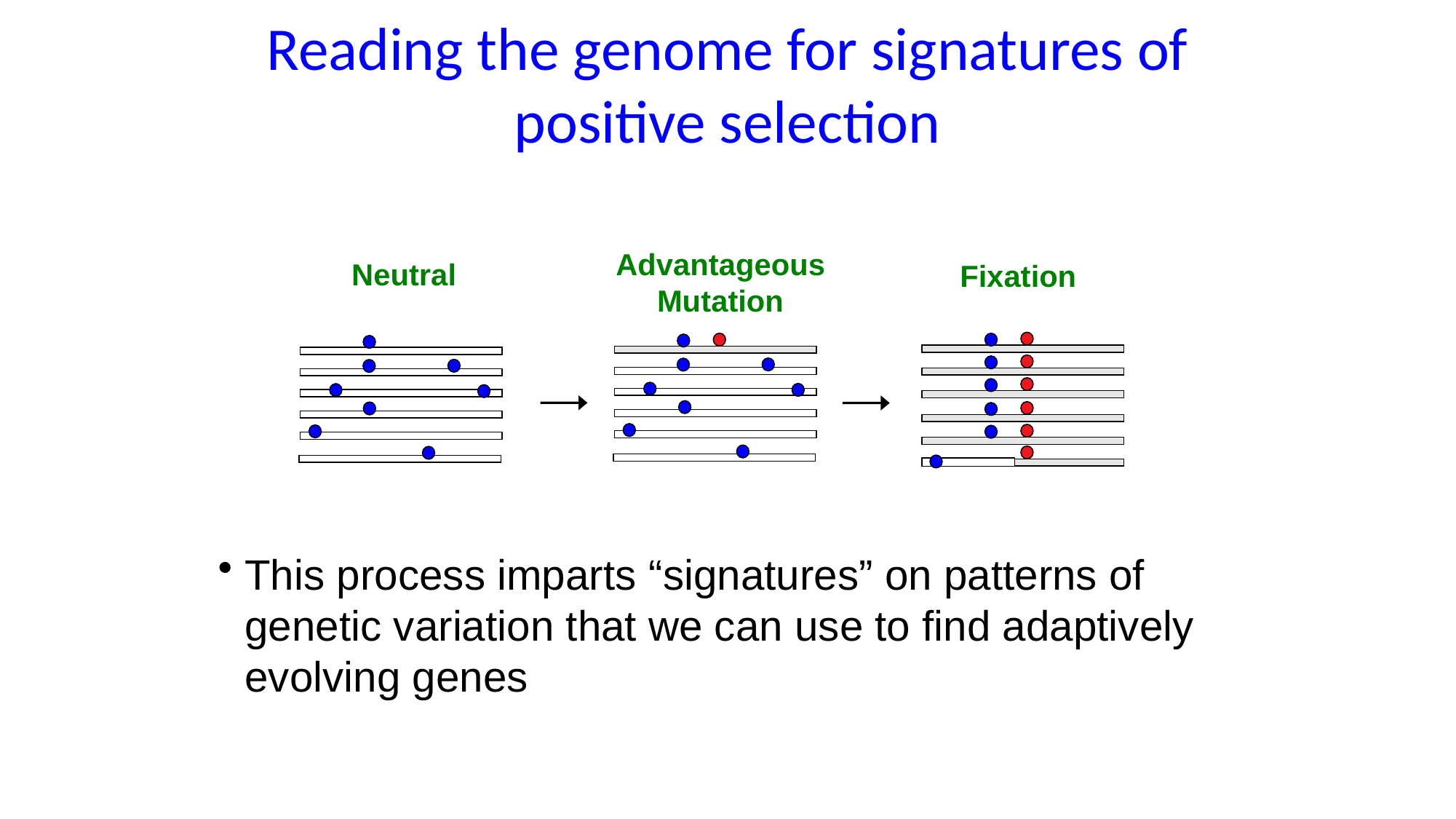

Reading the genome for signatures of positive selection
Advantageous Mutation

Neutral

Fixation

This process imparts “signatures” on patterns of genetic variation that we can use to find adaptively evolving genes